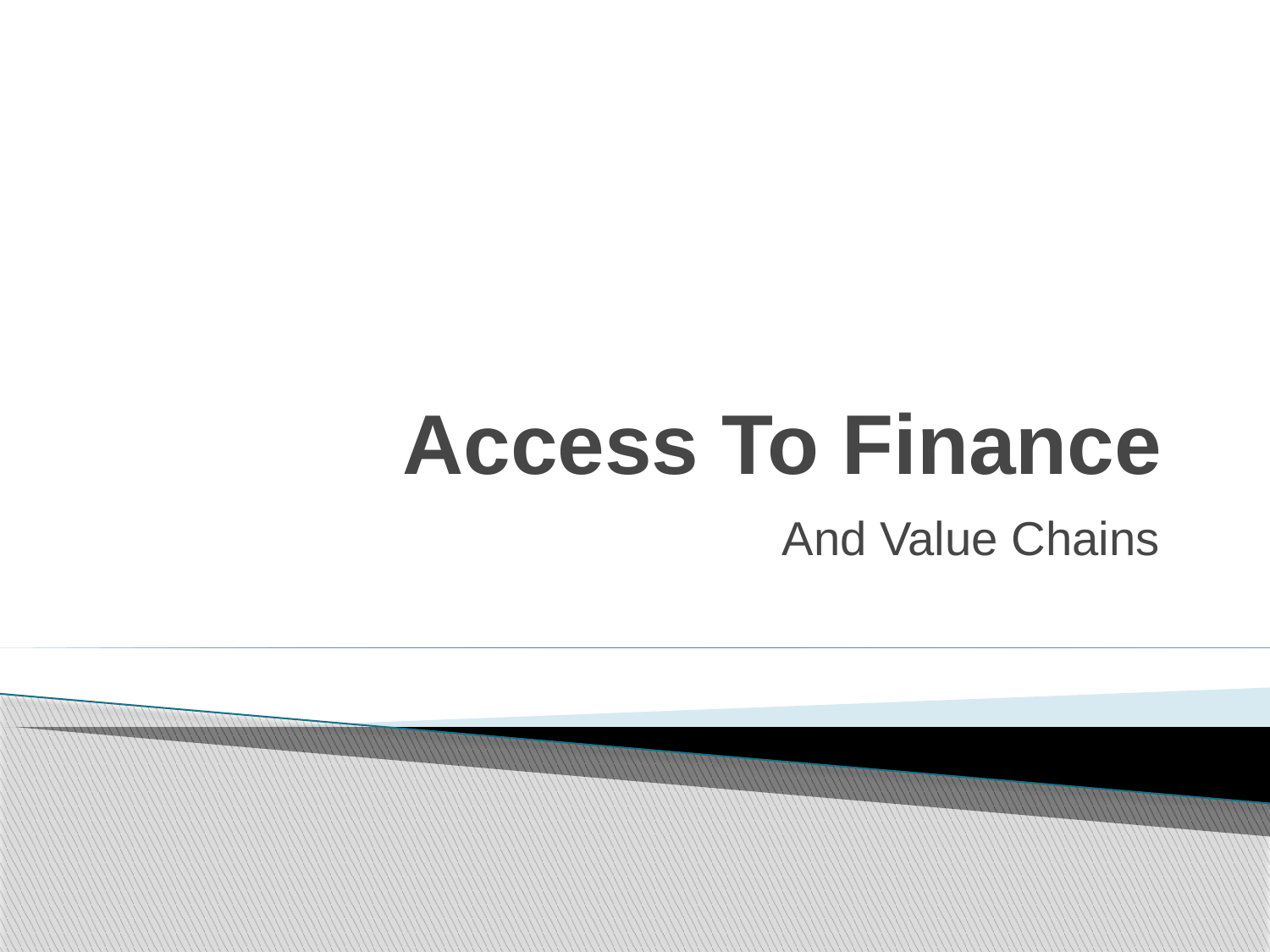

# Access To Finance
And Value Chains